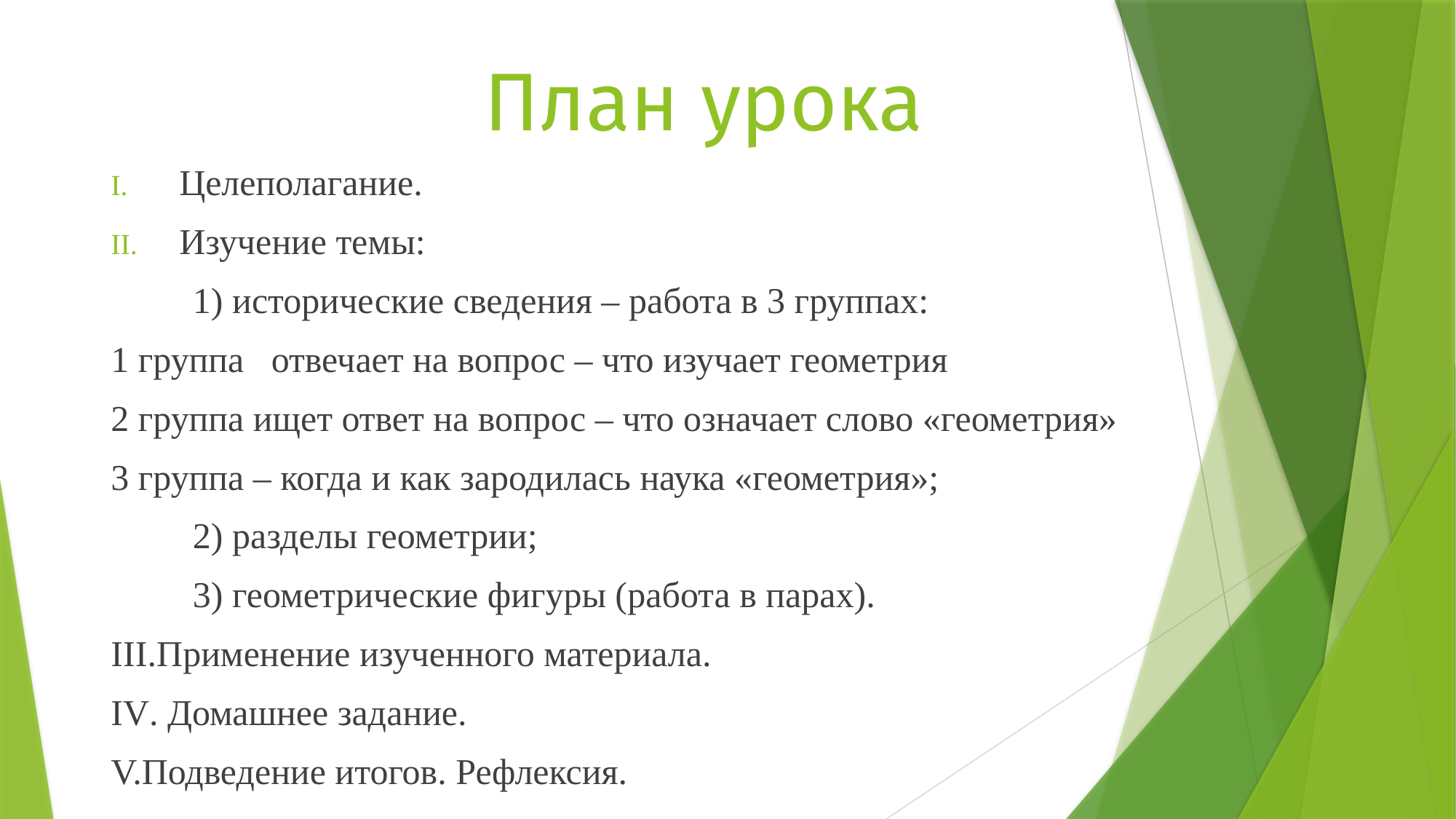

План урока
#
Целеполагание.
Изучение темы:
         1) исторические сведения – работа в 3 группах:
1 группа   отвечает на вопрос – что изучает геометрия
2 группа ищет ответ на вопрос – что означает слово «геометрия»
3 группа – когда и как зародилась наука «геометрия»;
         2) разделы геометрии;
         3) геометрические фигуры (работа в парах).
III.Применение изученного материала.
IV. Домашнее задание.
V.Подведение итогов. Рефлексия.